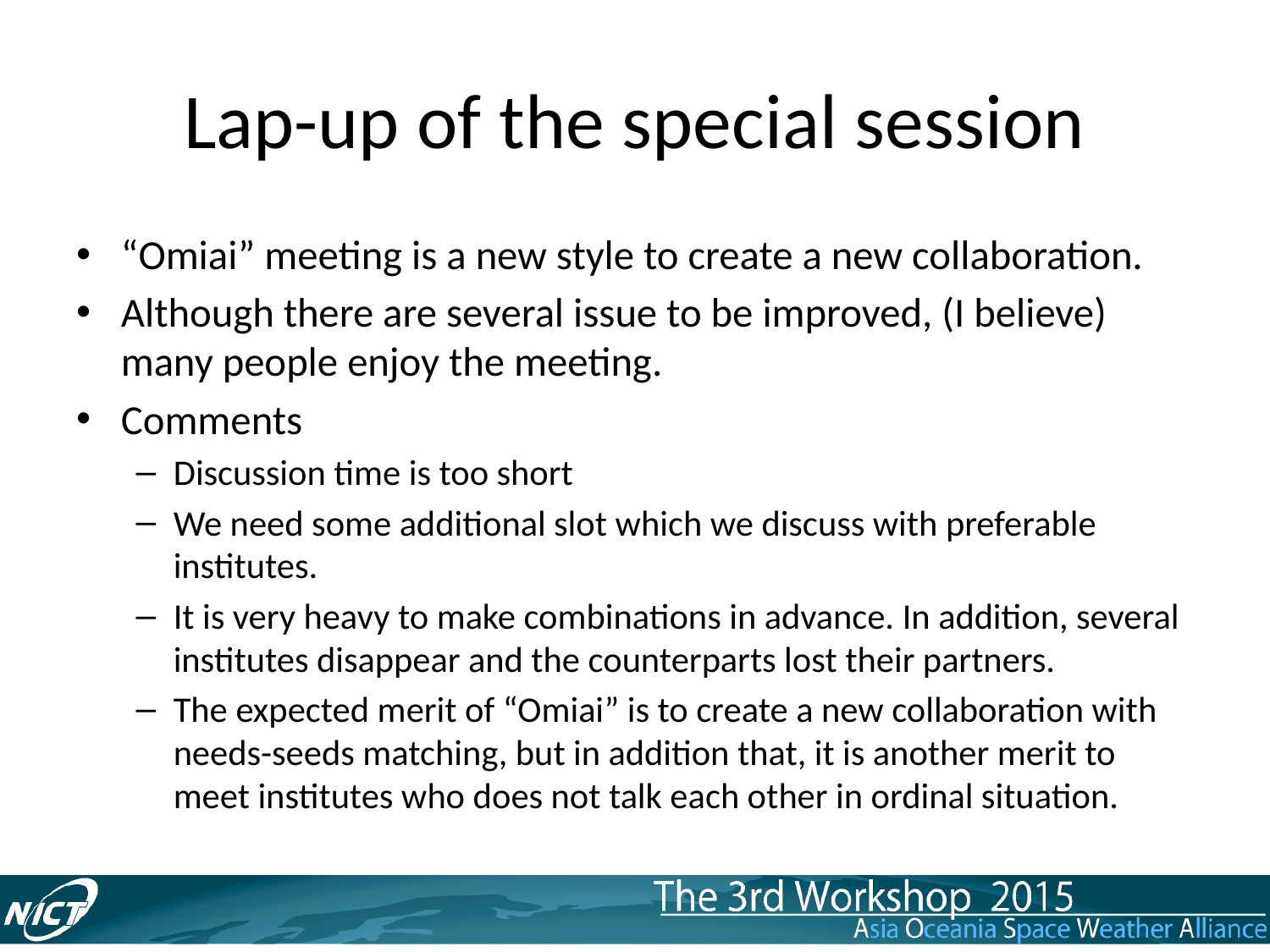

# Lap-up of the special session
“Omiai” meeting is a new style to create a new collaboration.
Although there are several issue to be improved, (I believe) many people enjoy the meeting.
Comments
Discussion time is too short
We need some additional slot which we discuss with preferable institutes.
It is very heavy to make combinations in advance. In addition, several institutes disappear and the counterparts lost their partners.
The expected merit of “Omiai” is to create a new collaboration with needs-seeds matching, but in addition that, it is another merit to meet institutes who does not talk each other in ordinal situation.